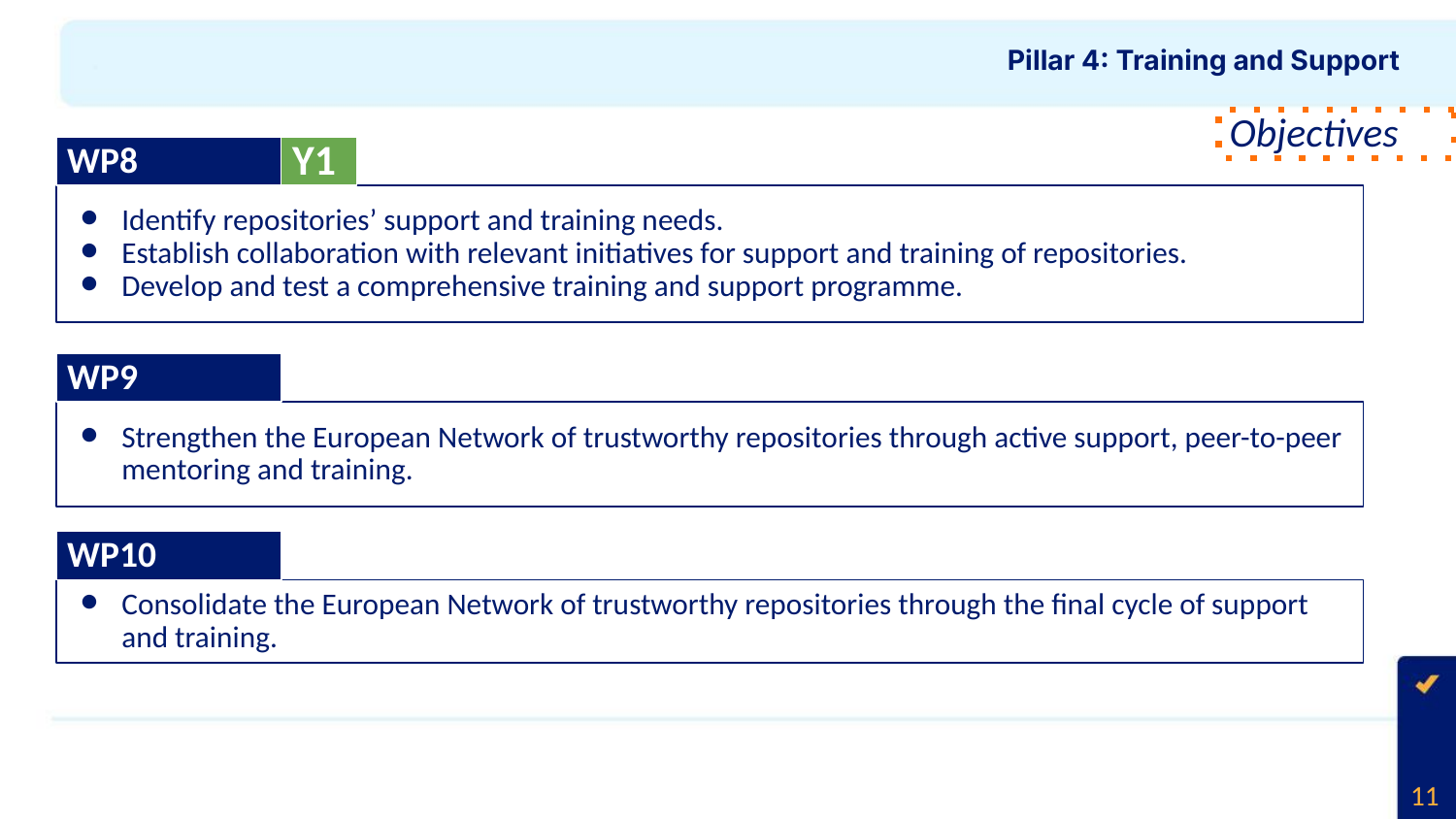

# Pillar 4: Training and Support
Objectives
Y1
WP8
Identify repositories’ support and training needs.
Establish collaboration with relevant initiatives for support and training of repositories.
Develop and test a comprehensive training and support programme.
WP9
Strengthen the European Network of trustworthy repositories through active support, peer-to-peer mentoring and training.
WP10
Consolidate the European Network of trustworthy repositories through the final cycle of support and training.